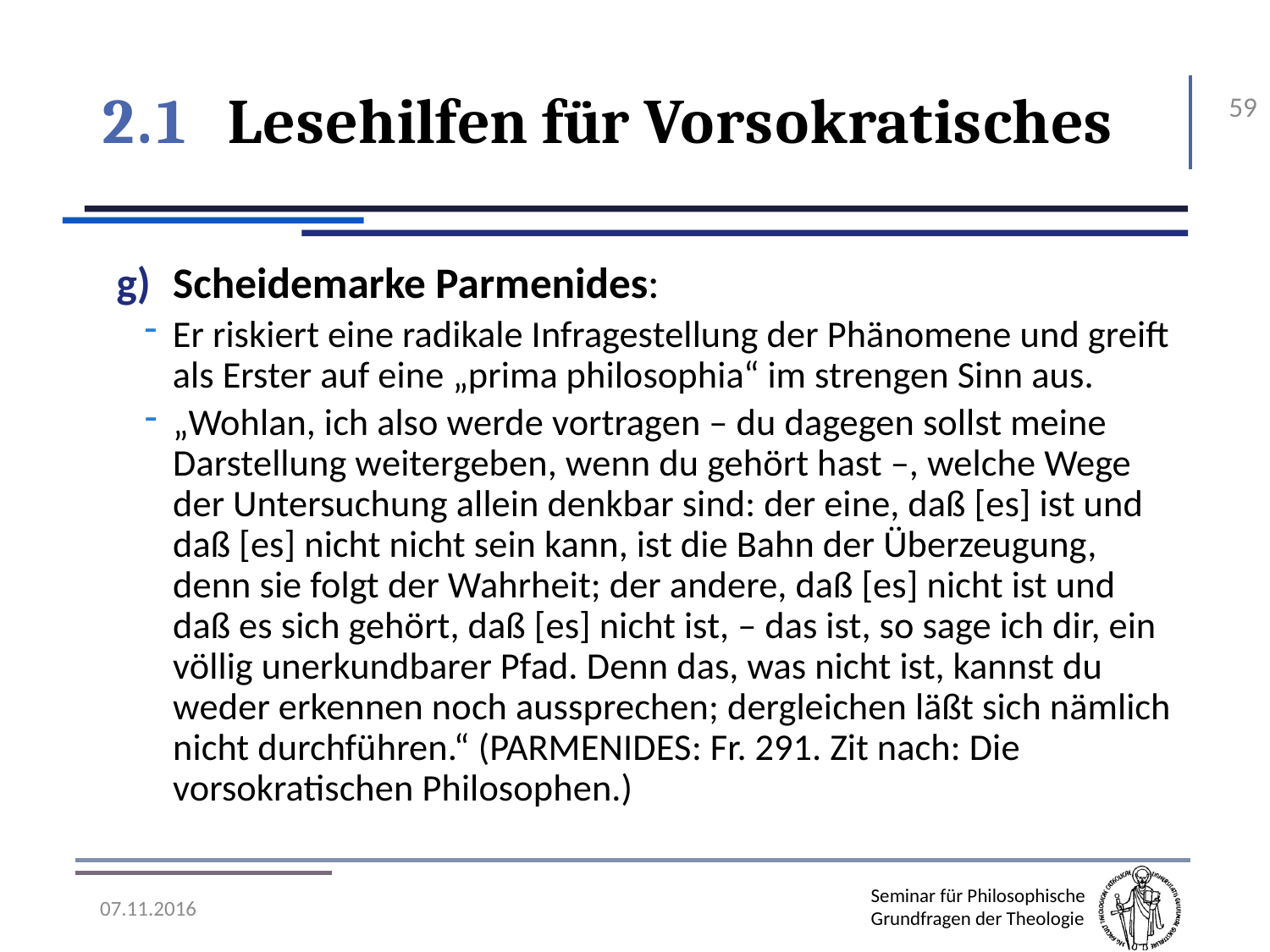

# 2.1	Lesehilfen für Vorsokratisches
59
Scheidemarke Parmenides:
Er riskiert eine radikale Infragestellung der Phänomene und greift als Erster auf eine „prima philosophia“ im strengen Sinn aus.
„Wohlan, ich also werde vortragen – du dagegen sollst meine Darstellung weitergeben, wenn du gehört hast –, welche Wege der Untersuchung allein denkbar sind: der eine, daß [es] ist und daß [es] nicht nicht sein kann, ist die Bahn der Überzeugung, denn sie folgt der Wahrheit; der andere, daß [es] nicht ist und daß es sich gehört, daß [es] nicht ist, – das ist, so sage ich dir, ein völlig unerkundbarer Pfad. Denn das, was nicht ist, kannst du weder erkennen noch aussprechen; dergleichen läßt sich nämlich nicht durchführen.“ (Parmenides: Fr. 291. Zit nach: Die vorsokratischen Philosophen.)
07.11.2016